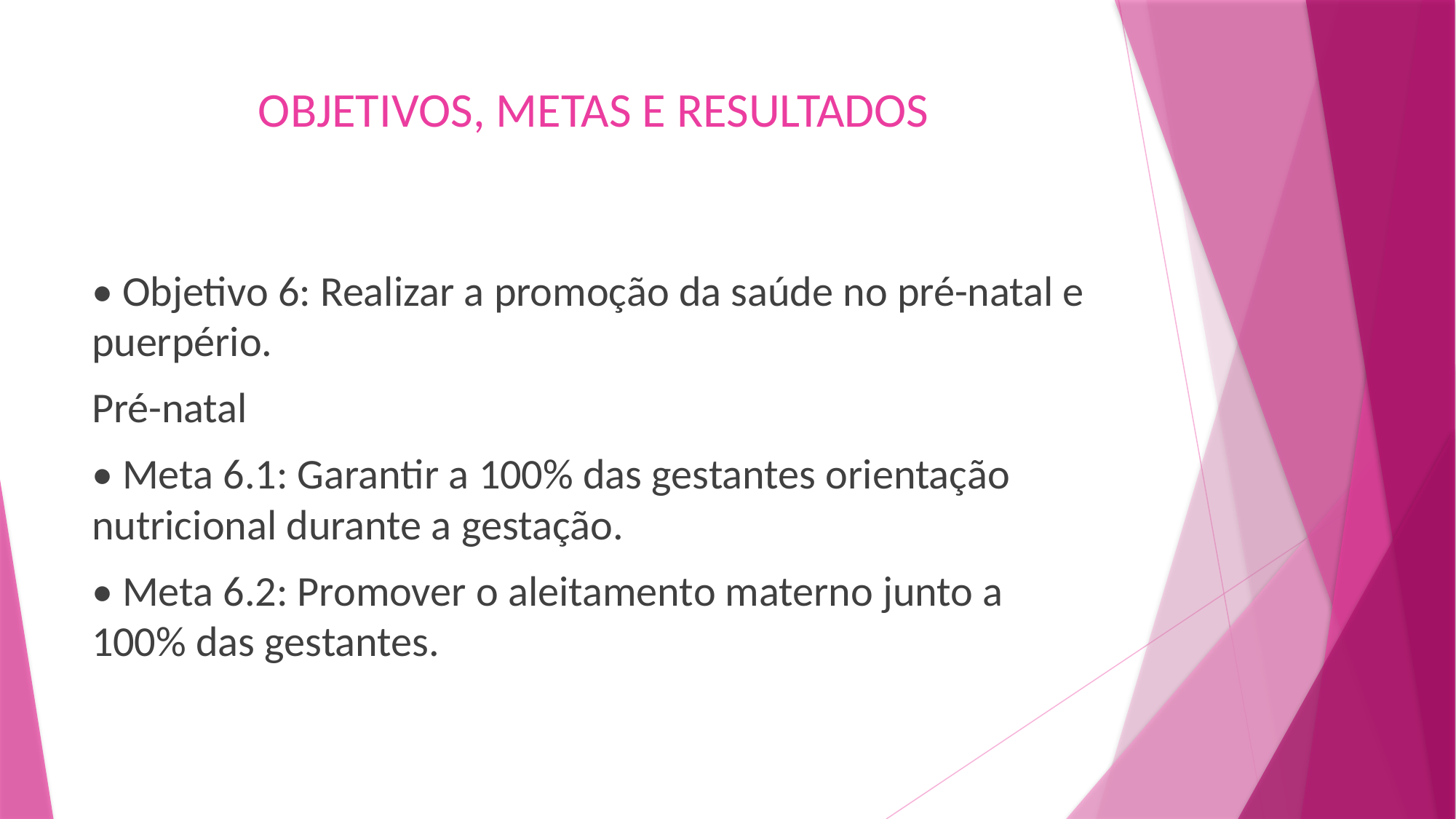

# OBJETIVOS, METAS E RESULTADOS
• Objetivo 6: Realizar a promoção da saúde no pré-natal e puerpério.
Pré-natal
• Meta 6.1: Garantir a 100% das gestantes orientação nutricional durante a gestação.
• Meta 6.2: Promover o aleitamento materno junto a 100% das gestantes.